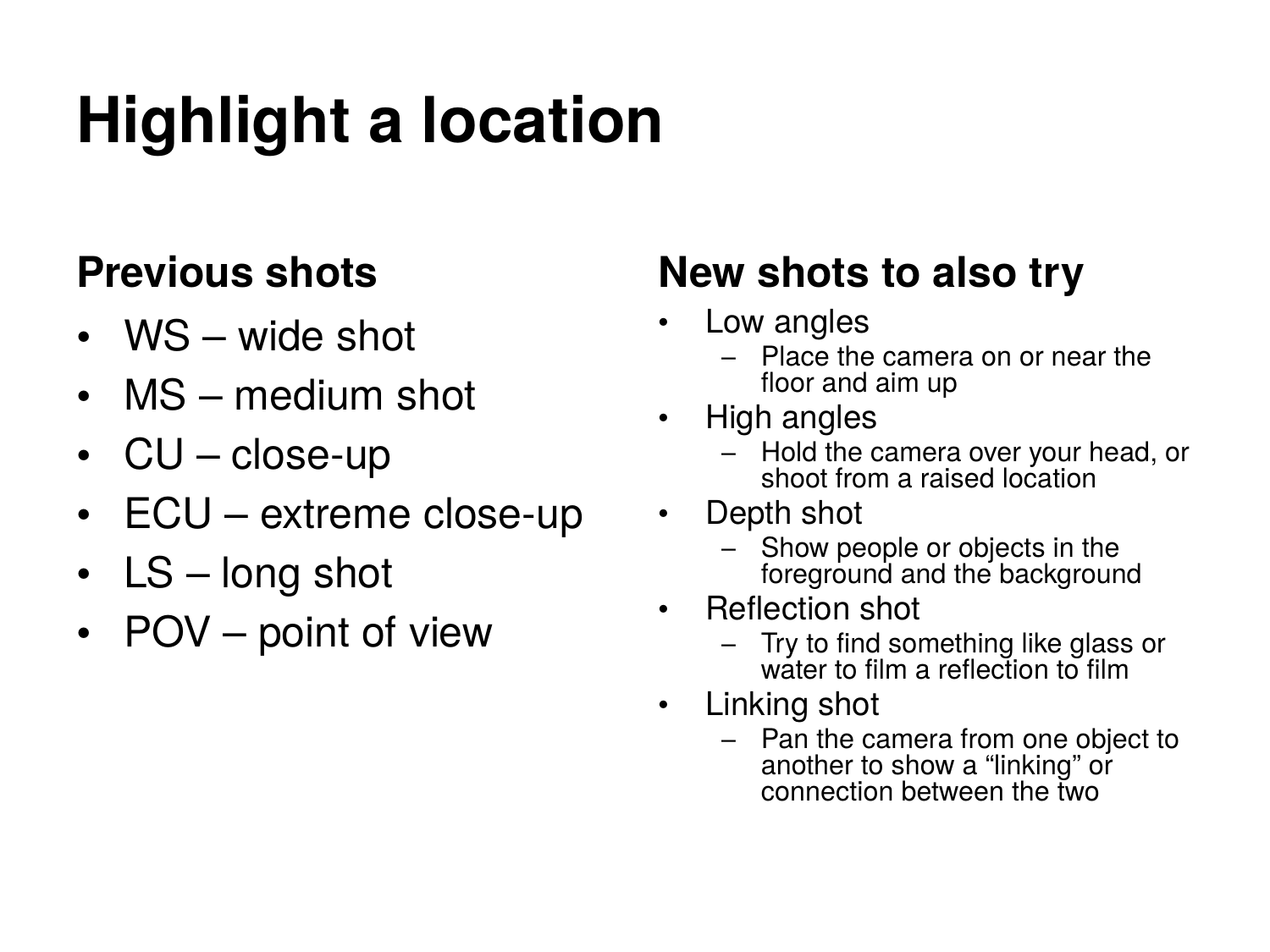

Highlight a location
Previous shots
New shots to also try
WS – wide shot
MS – medium shot
CU – close-up
ECU – extreme close-up
LS – long shot
POV – point of view

Low angles
Place the camera on or near the floor and aim up
High angles
Hold the camera over your head, or shoot from a raised location
Depth shot
Show people or objects in the foreground and the background
Reflection shot
Try to find something like glass or water to film a reflection to film
Linking shot
Pan the camera from one object to another to show a “linking” or connection between the two